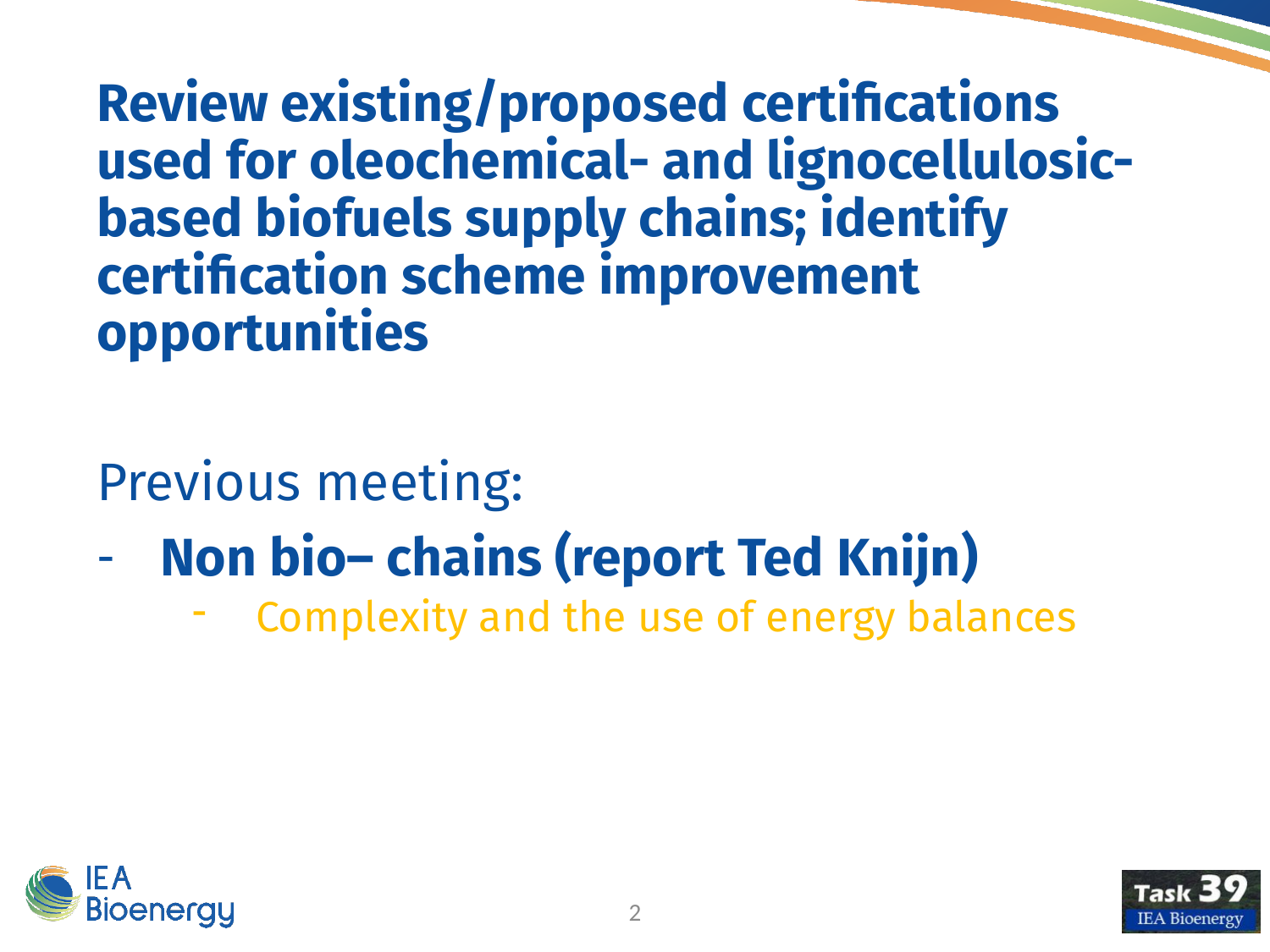

Review existing/proposed certifications used for oleochemical- and lignocellulosic-based biofuels supply chains; identify certification scheme improvement opportunities

Previous meeting:
Non bio– chains (report Ted Knijn)
Complexity and the use of energy balances